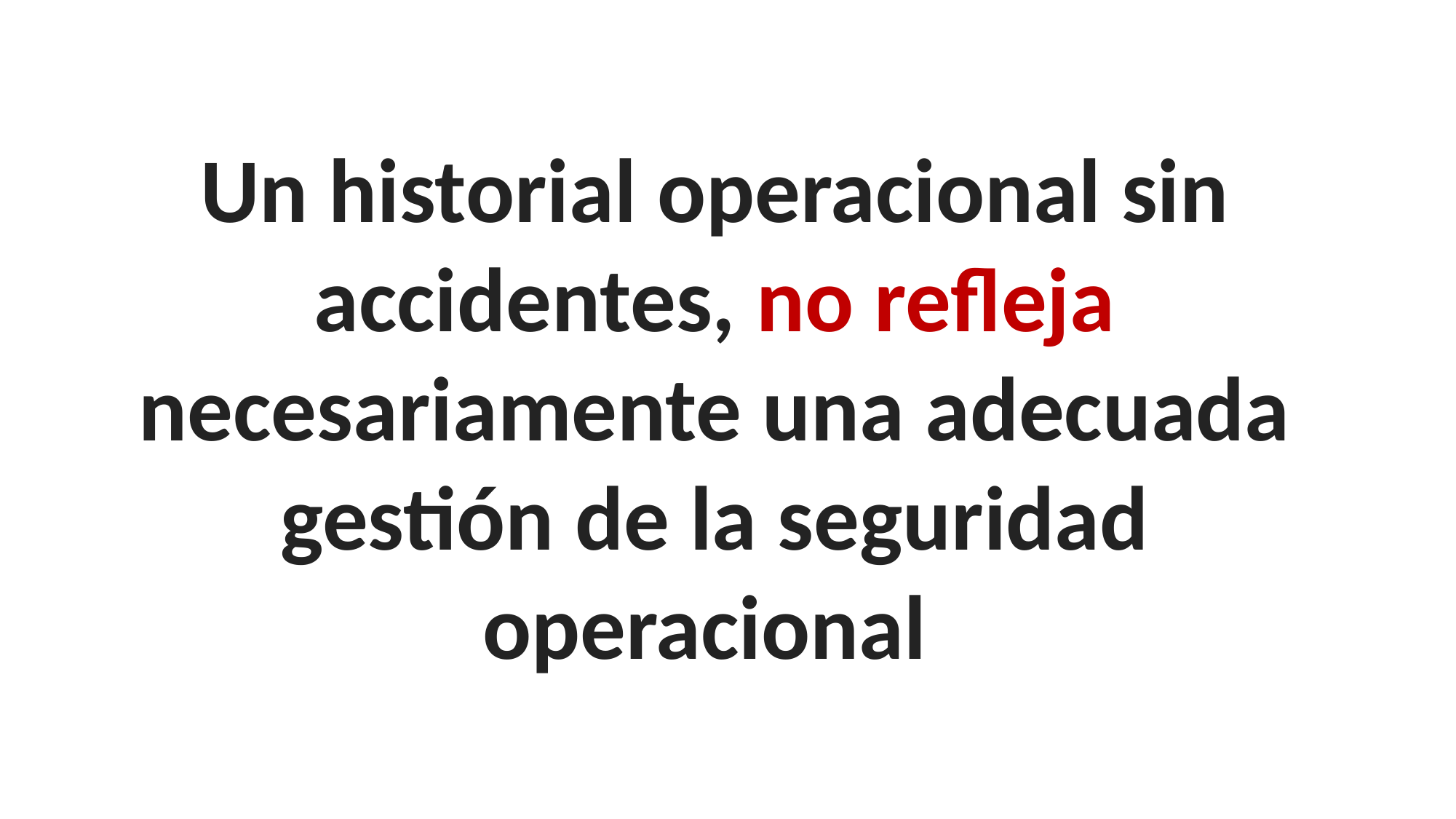

Un historial operacional sin accidentes, no refleja necesariamente una adecuada gestión de la seguridad operacional